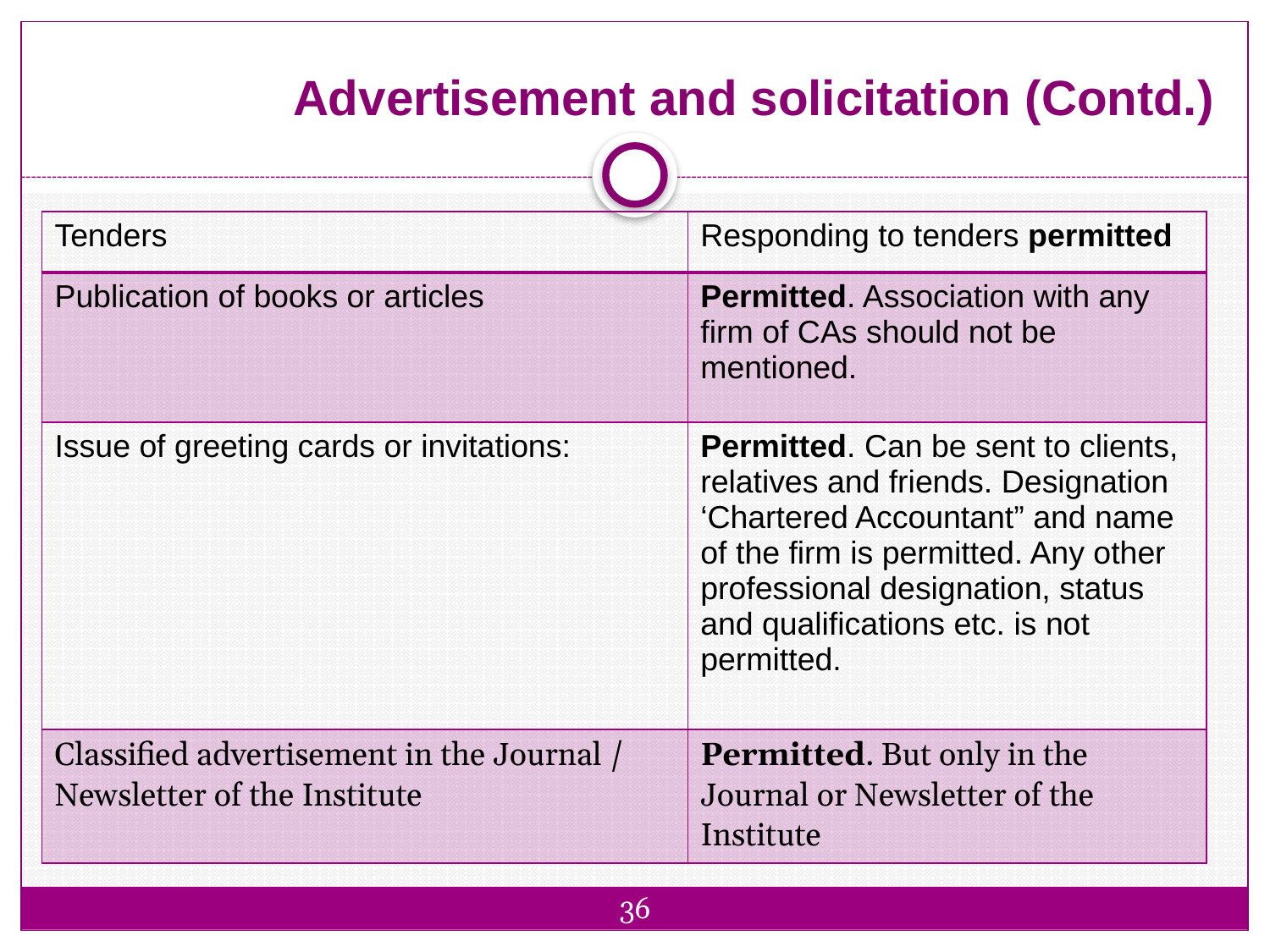

# Advertisement and solicitation (Contd.)
36
| Tenders | Responding to tenders permitted |
| --- | --- |
| Publication of books or articles | Permitted. Association with any firm of CAs should not be mentioned. |
| Issue of greeting cards or invitations: | Permitted. Can be sent to clients, relatives and friends. Designation ‘Chartered Accountant” and name of the firm is permitted. Any other professional designation, status and qualifications etc. is not permitted. |
| Classified advertisement in the Journal / Newsletter of the Institute | Permitted. But only in the Journal or Newsletter of the Institute |